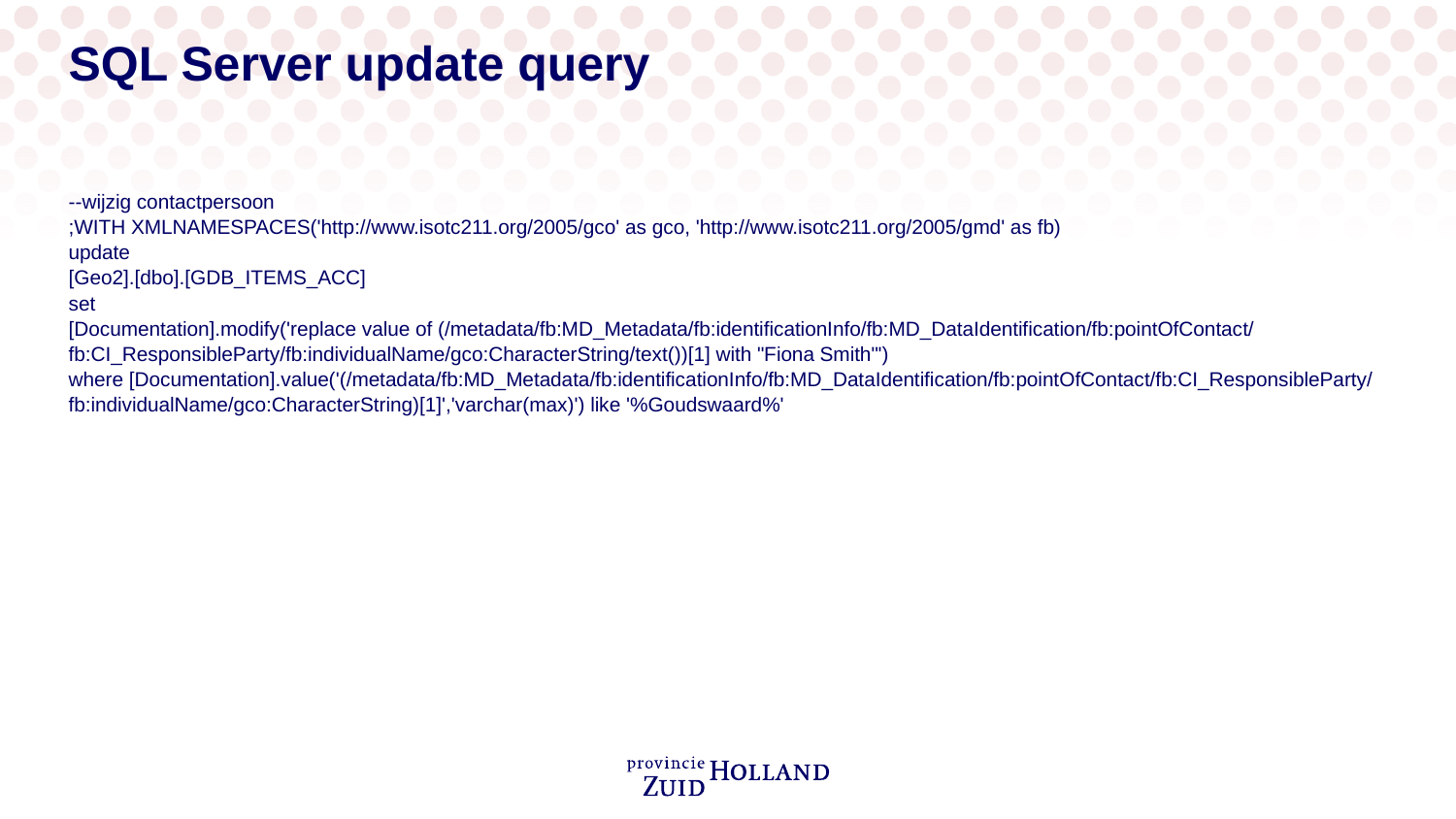

# SQL Server update query
--wijzig contactpersoon
;WITH XMLNAMESPACES('http://www.isotc211.org/2005/gco' as gco, 'http://www.isotc211.org/2005/gmd' as fb)
update
[Geo2].[dbo].[GDB_ITEMS_ACC]
set
[Documentation].modify('replace value of (/metadata/fb:MD_Metadata/fb:identificationInfo/fb:MD_DataIdentification/fb:pointOfContact/fb:CI_ResponsibleParty/fb:individualName/gco:CharacterString/text())[1] with "Fiona Smith"')
where [Documentation].value('(/metadata/fb:MD_Metadata/fb:identificationInfo/fb:MD_DataIdentification/fb:pointOfContact/fb:CI_ResponsibleParty/fb:individualName/gco:CharacterString)[1]','varchar(max)') like '%Goudswaard%'